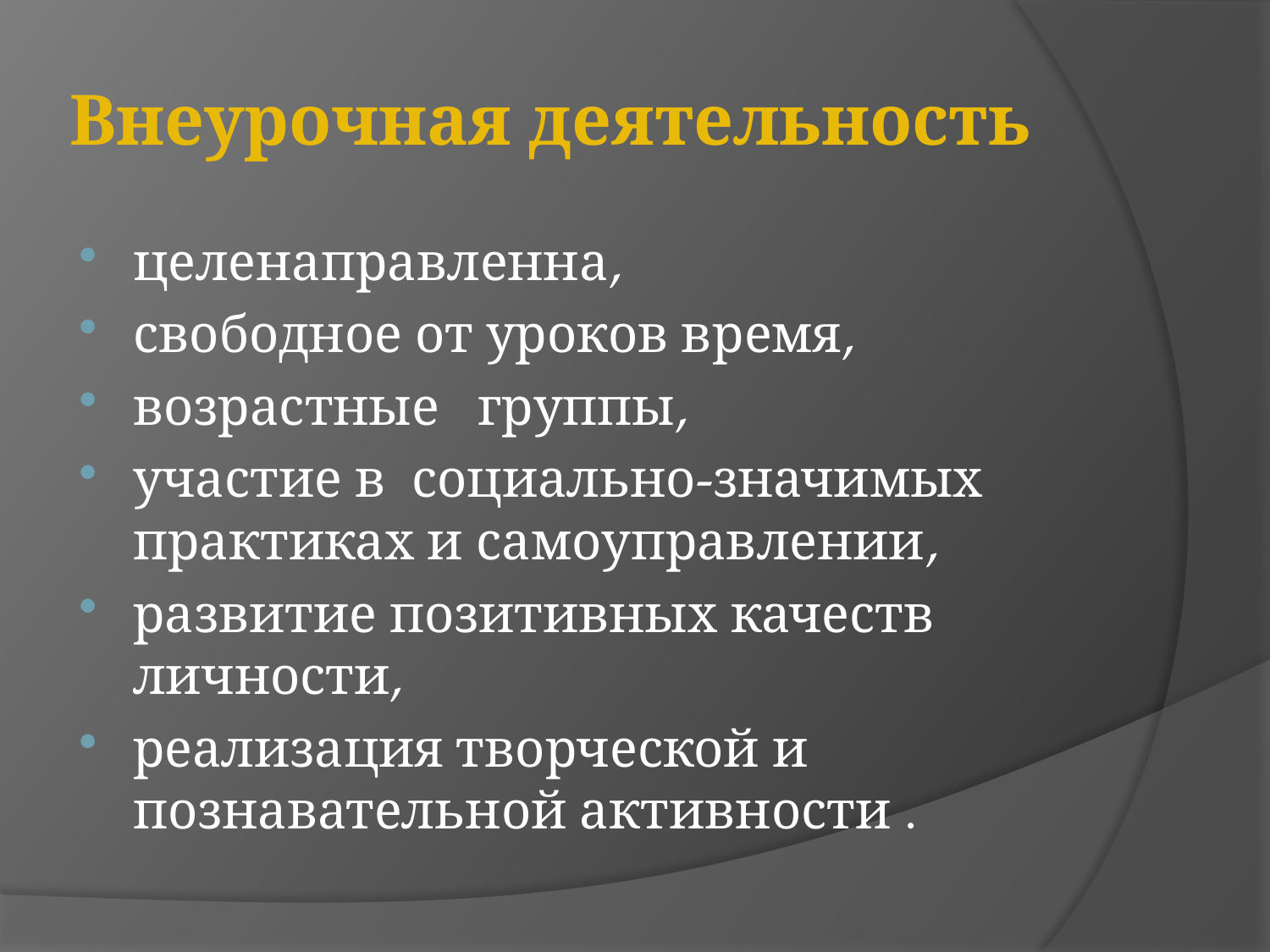

# Внеурочная деятельность
целенаправленна,
свободное от уроков время,
возрастные   группы,
участие в  социально-значимых практиках и самоуправлении,
развитие позитивных качеств личности,
реализация творческой и познавательной активности .